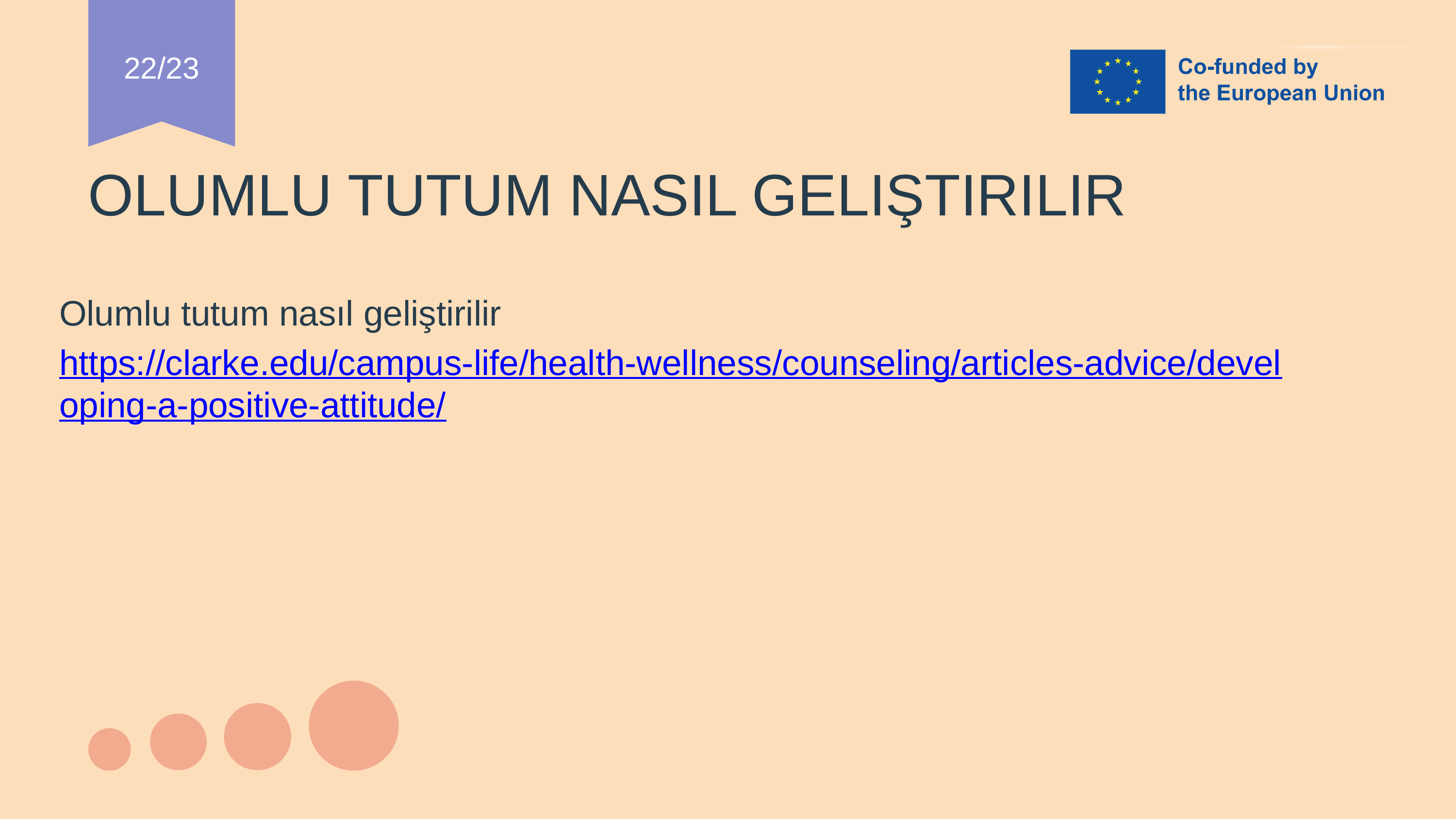

22/23

OLUMLU TUTUM NASIL GELIŞTIRILIR
Olumlu tutum nasıl geliştirilir
https://clarke.edu/campus-life/health-wellness/counseling/articles-advice/developing-a-positive-attitude/